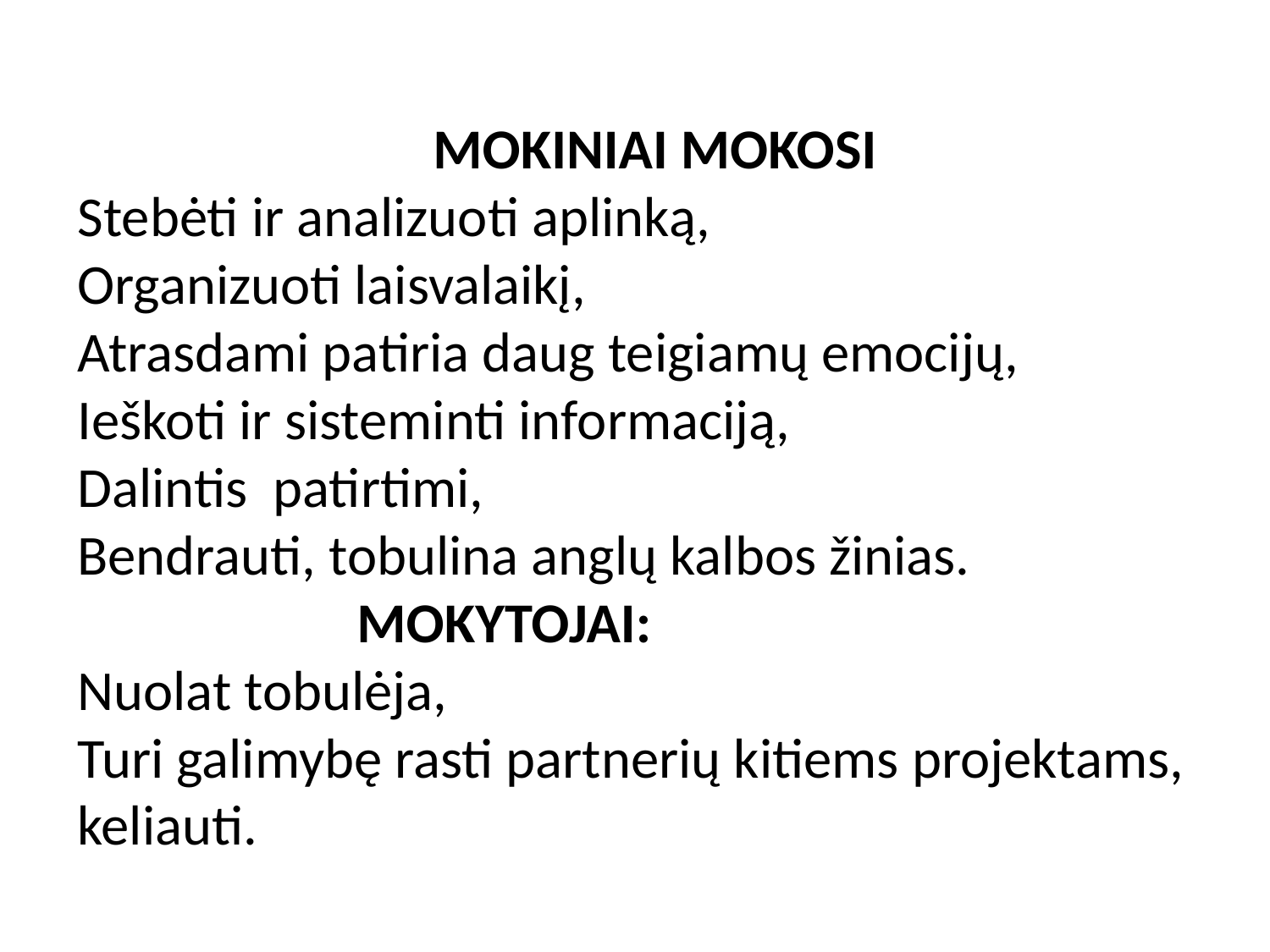

MOKINIAI MOKOSI
Stebėti ir analizuoti aplinką,
Organizuoti laisvalaikį,
Atrasdami patiria daug teigiamų emocijų,
Ieškoti ir sisteminti informaciją,
Dalintis  patirtimi,
Bendrauti, tobulina anglų kalbos žinias.
                      MOKYTOJAI:
Nuolat tobulėja,
Turi galimybę rasti partnerių kitiems projektams, keliauti.